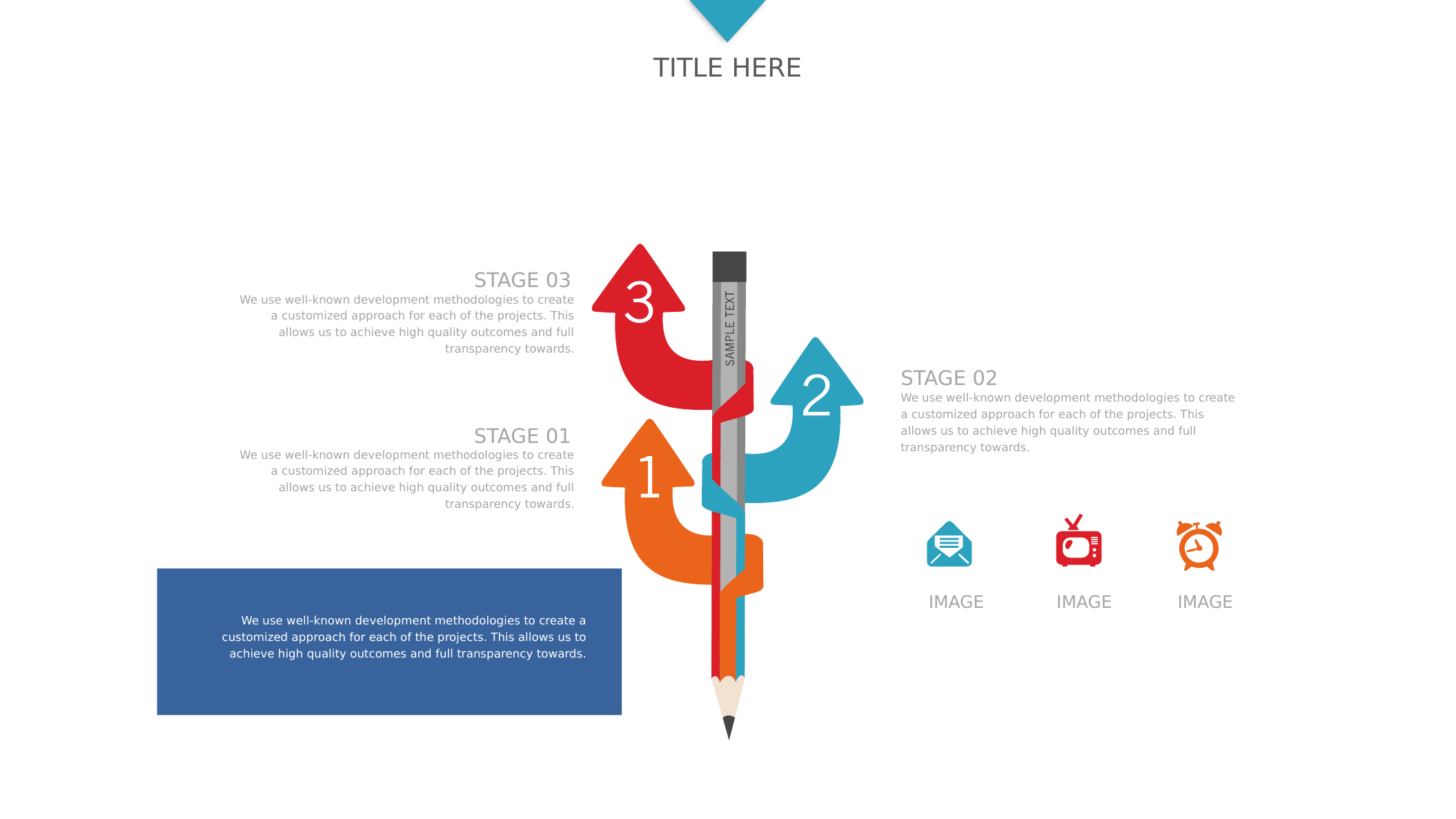

TITLE HERE

STAGE 03
We use well-known development methodologies to create a customized approach for each of the projects. This allows us to achieve high quality outcomes and full transparency towards.
STAGE 02
We use well-known development methodologies to create a customized approach for each of the projects. This allows us to achieve high quality outcomes and full transparency towards.
STAGE 01
We use well-known development methodologies to create a customized approach for each of the projects. This allows us to achieve high quality outcomes and full transparency towards.

We use well-known development methodologies to create a customized approach for each of the projects. This allows us to achieve high quality outcomes and full transparency towards.
IMAGE
IMAGE
IMAGE